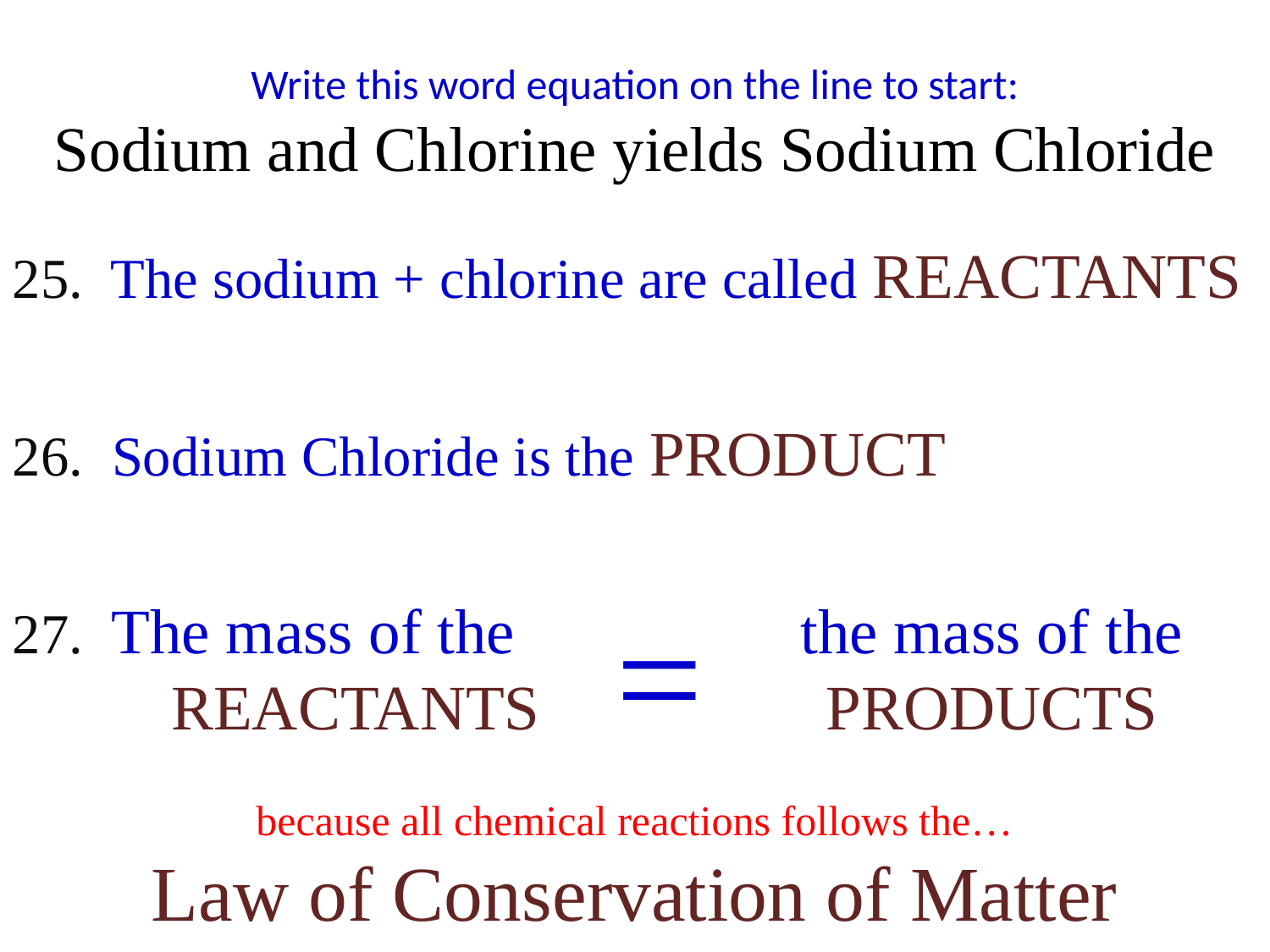

Write this word equation on the line to start:
Sodium and Chlorine yields Sodium Chloride

25.  The sodium + chlorine are called REACTANTS

26.  Sodium Chloride is the PRODUCT

27.  The mass of the                  the mass of the
          REACTANTS                  PRODUCTS
because all chemical reactions follows the…
Law of Conservation of Matter
=